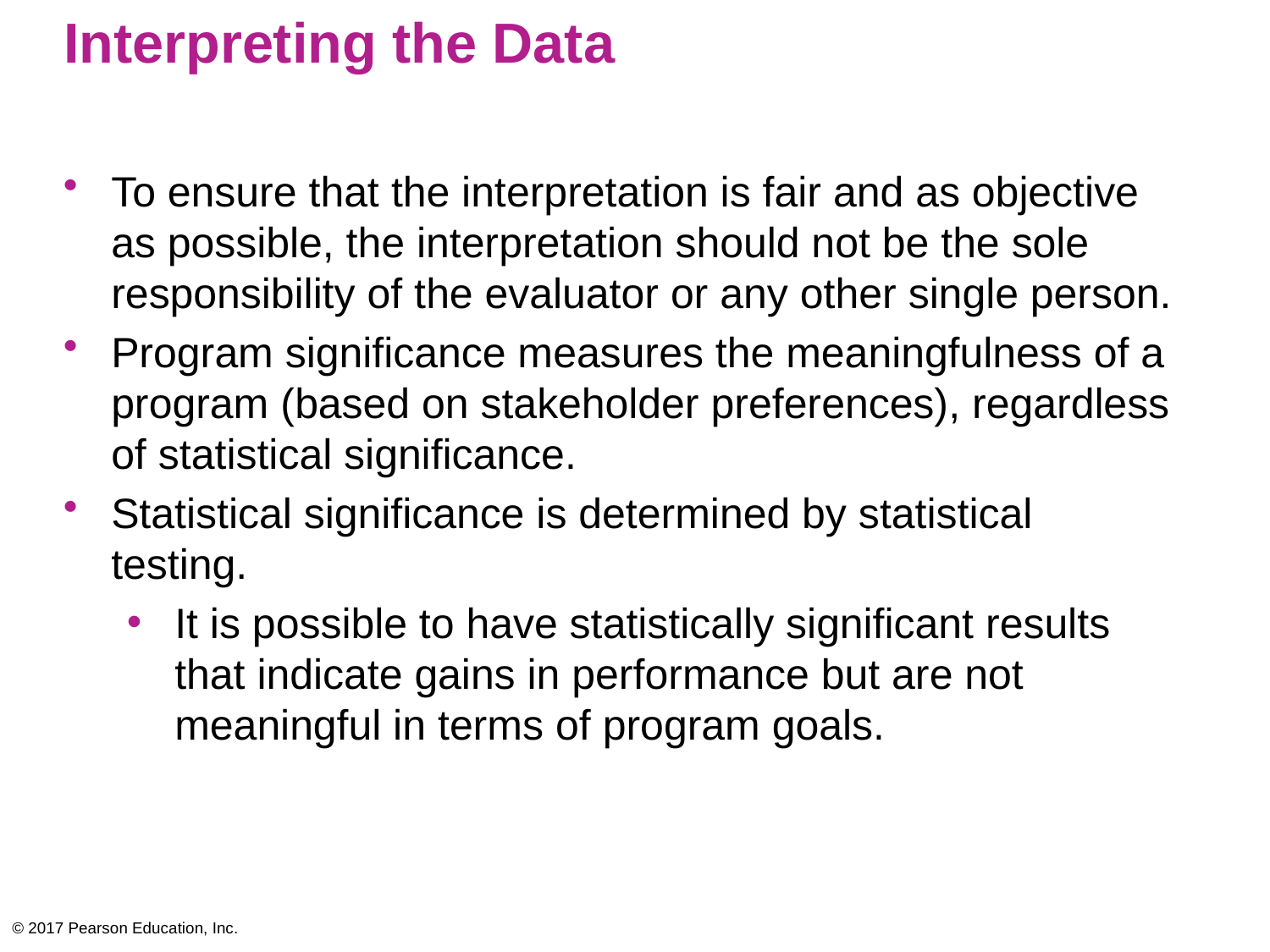

# Interpreting the Data
To ensure that the interpretation is fair and as objective as possible, the interpretation should not be the sole responsibility of the evaluator or any other single person.
Program significance measures the meaningfulness of a program (based on stakeholder preferences), regardless of statistical significance.
Statistical significance is determined by statistical testing.
It is possible to have statistically significant results that indicate gains in performance but are not meaningful in terms of program goals.
© 2017 Pearson Education, Inc.